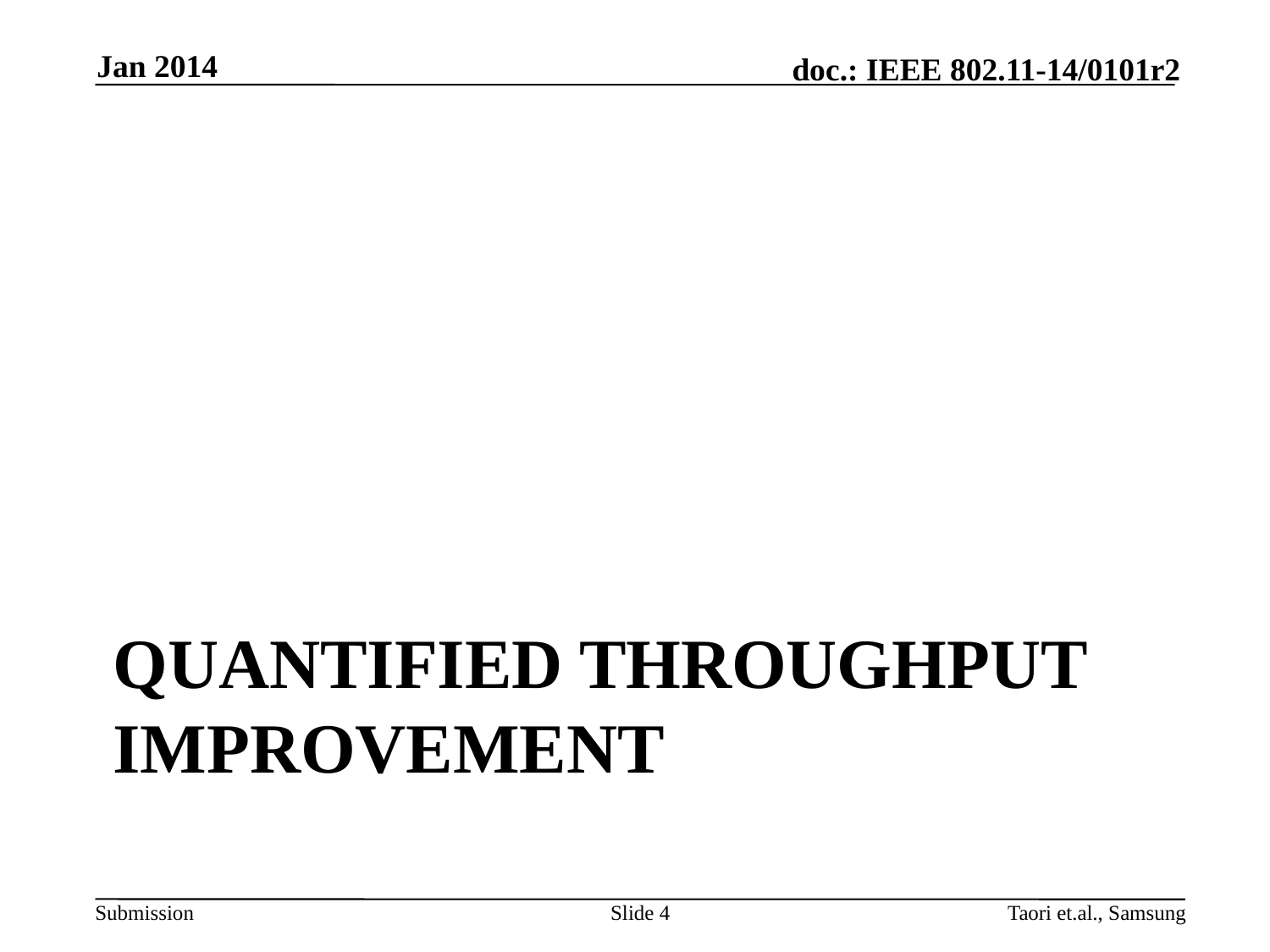

Jan 2014

# Quantified throughput improvement
Slide 4
Taori et.al., Samsung